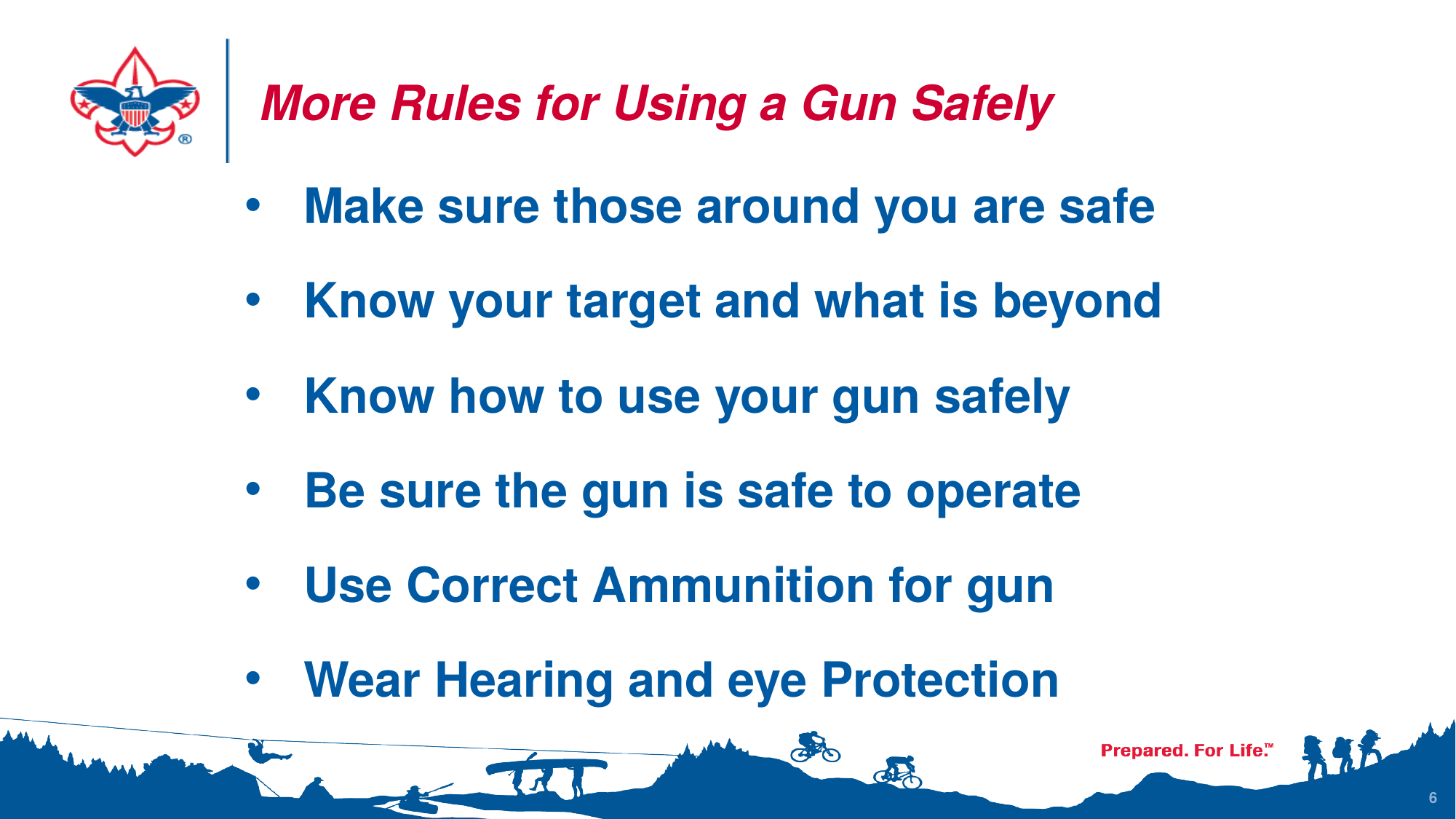

# More Rules for Using a Gun Safely
Make sure those around you are safe
Know your target and what is beyond
Know how to use your gun safely
Be sure the gun is safe to operate
Use Correct Ammunition for gun
Wear Hearing and eye Protection

6